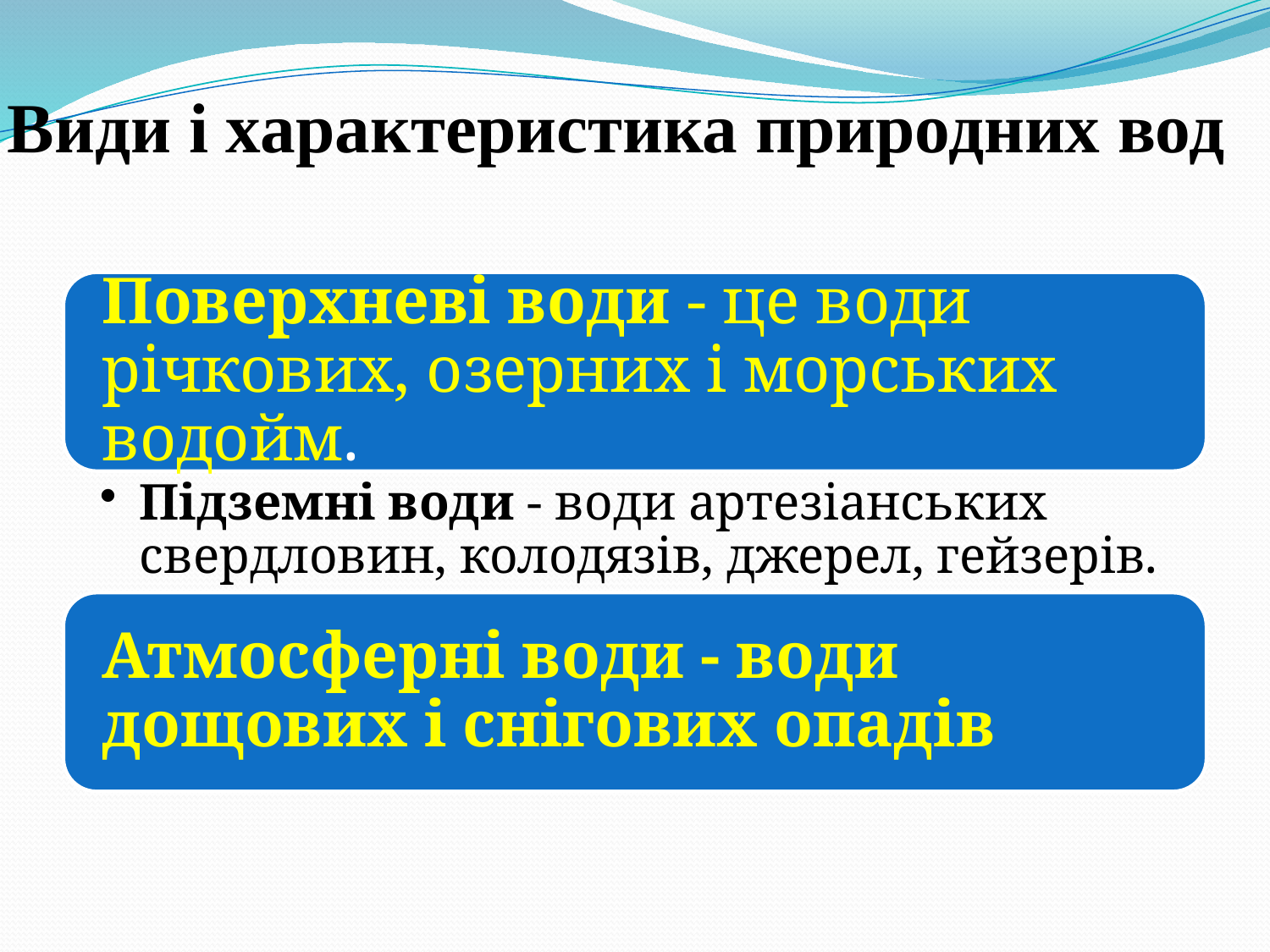

# Види і характеристика природних вод
Поверхневі води - це води річкових, озерних і морських водойм.
Підземні води - води артезіанських свердловин, колодязів, джерел, гейзерів.
Атмосферні води - води дощових і снігових опадів